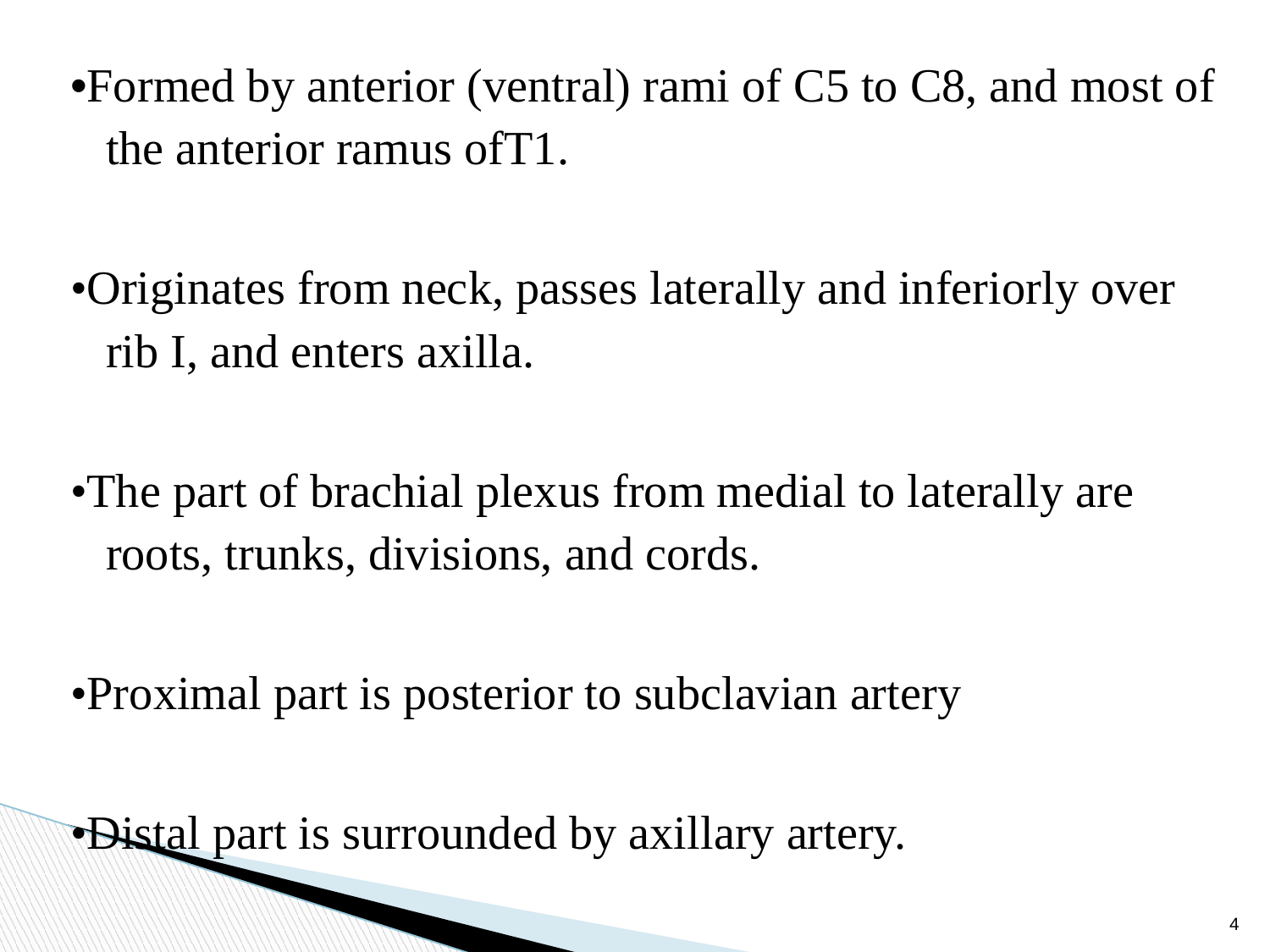

•Formed by anterior (ventral) rami of C5 to C8, and most of the anterior ramus ofT1.

•Originates from neck, passes laterally and inferiorly over rib I, and enters axilla.

•The part of brachial plexus from medial to laterally are roots, trunks, divisions, and cords.

•Proximal part is posterior to subclavian artery

•Distal part is surrounded by axillary artery.
4